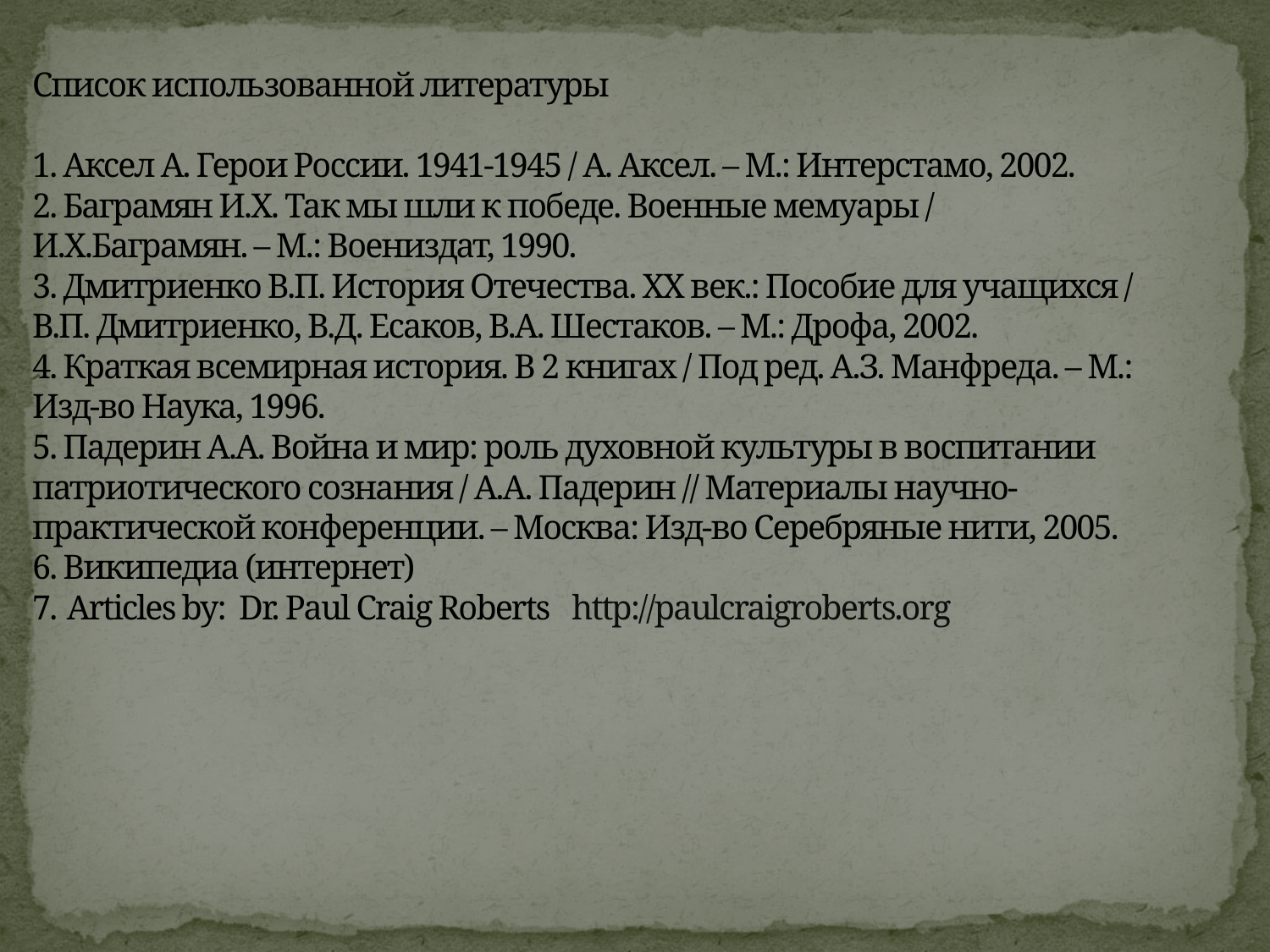

# Список использованной литературы   1. Аксел А. Герои России. 1941-1945 / А. Аксел. – М.: Интерстамо, 2002. 2. Баграмян И.Х. Так мы шли к победе. Военные мемуары / И.Х.Баграмян. – М.: Воениздат, 1990. 3. Дмитриенко В.П. История Отечества. XX век.: Пособие для учащихся / В.П. Дмитриенко, В.Д. Есаков, В.А. Шестаков. – М.: Дрофа, 2002. 4. Краткая всемирная история. В 2 книгах / Под ред. А.З. Манфреда. – М.: Изд-во Наука, 1996. 5. Падерин А.А. Война и мир: роль духовной культуры в воспитании патриотического сознания / А.А. Падерин // Материалы научно-практической конференции. – Москва: Изд-во Серебряные нити, 2005. 6. Википедиа (интернет) 7. Articles by:  Dr. Paul Craig Roberts   http://paulcraigroberts.org